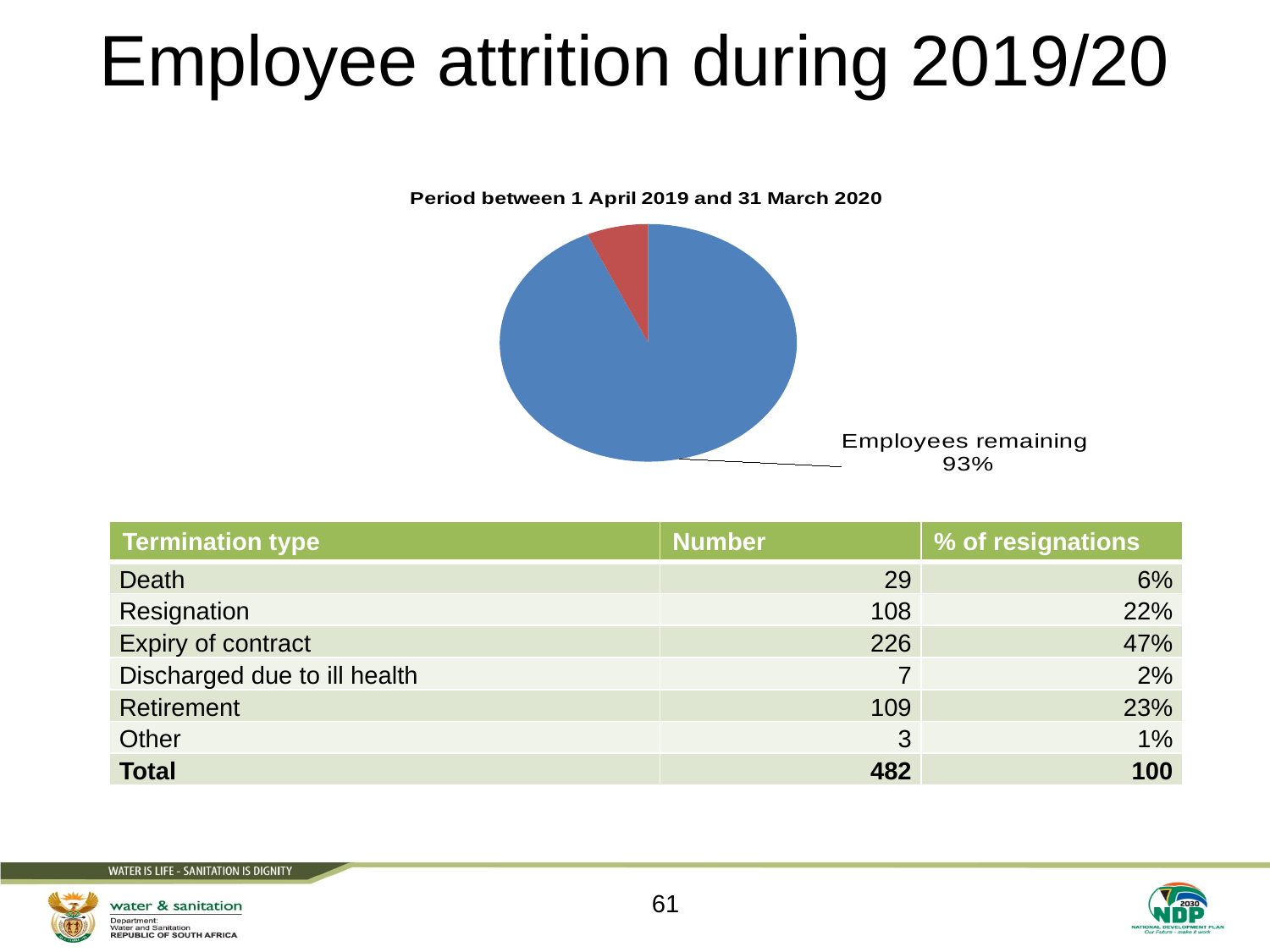

# Employee attrition during 2019/20

[unsupported chart]

| Termination type | Number | % of resignations |
| --- | --- | --- |
| Death | 29 | 6% |
| Resignation | 108 | 22% |
| Expiry of contract | 226 | 47% |
| Discharged due to ill health | 7 | 2% |
| Retirement | 109 | 23% |
| Other | 3 | 1% |
| Total | 482 | 100 |
61